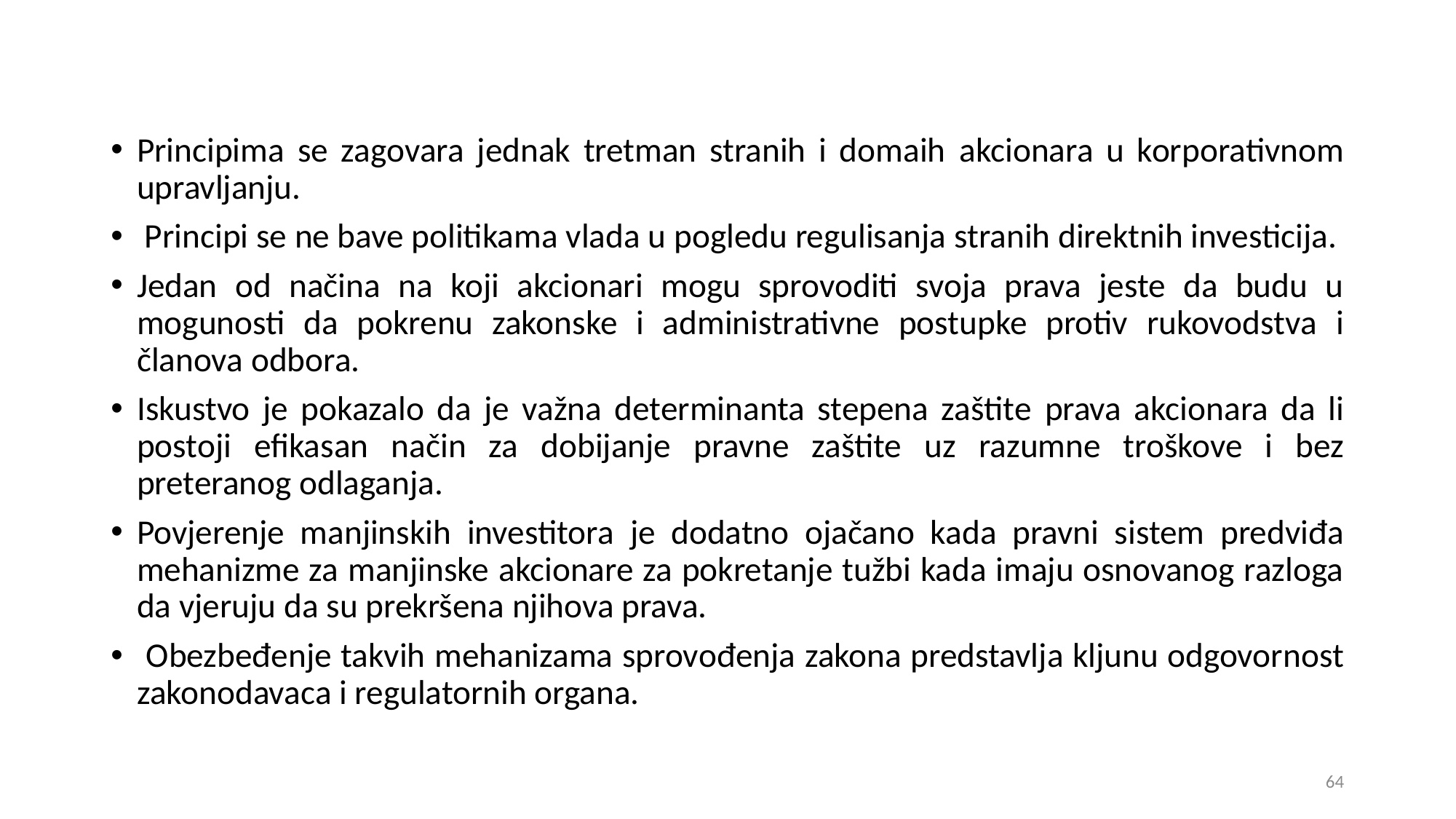

Principima se zagovara jednak tretman stranih i domaih akcionara u korporativnom upravljanju.
 Principi se ne bave politikama vlada u pogledu regulisanja stranih direktnih investicija.
Jedan od načina na koji akcionari mogu sprovoditi svoja prava jeste da budu u mogunosti da pokrenu zakonske i administrativne postupke protiv rukovodstva i članova odbora.
Iskustvo je pokazalo da je važna determinanta stepena zaštite prava akcionara da li postoji efikasan način za dobijanje pravne zaštite uz razumne troškove i bez preteranog odlaganja.
Povjerenje manjinskih investitora je dodatno ojačano kada pravni sistem predviđa mehanizme za manjinske akcionare za pokretanje tužbi kada imaju osnovanog razloga da vjeruju da su prekršena njihova prava.
 Obezbeđenje takvih mehanizama sprovođenja zakona predstavlja kljunu odgovornost zakonodavaca i regulatornih organa.
64